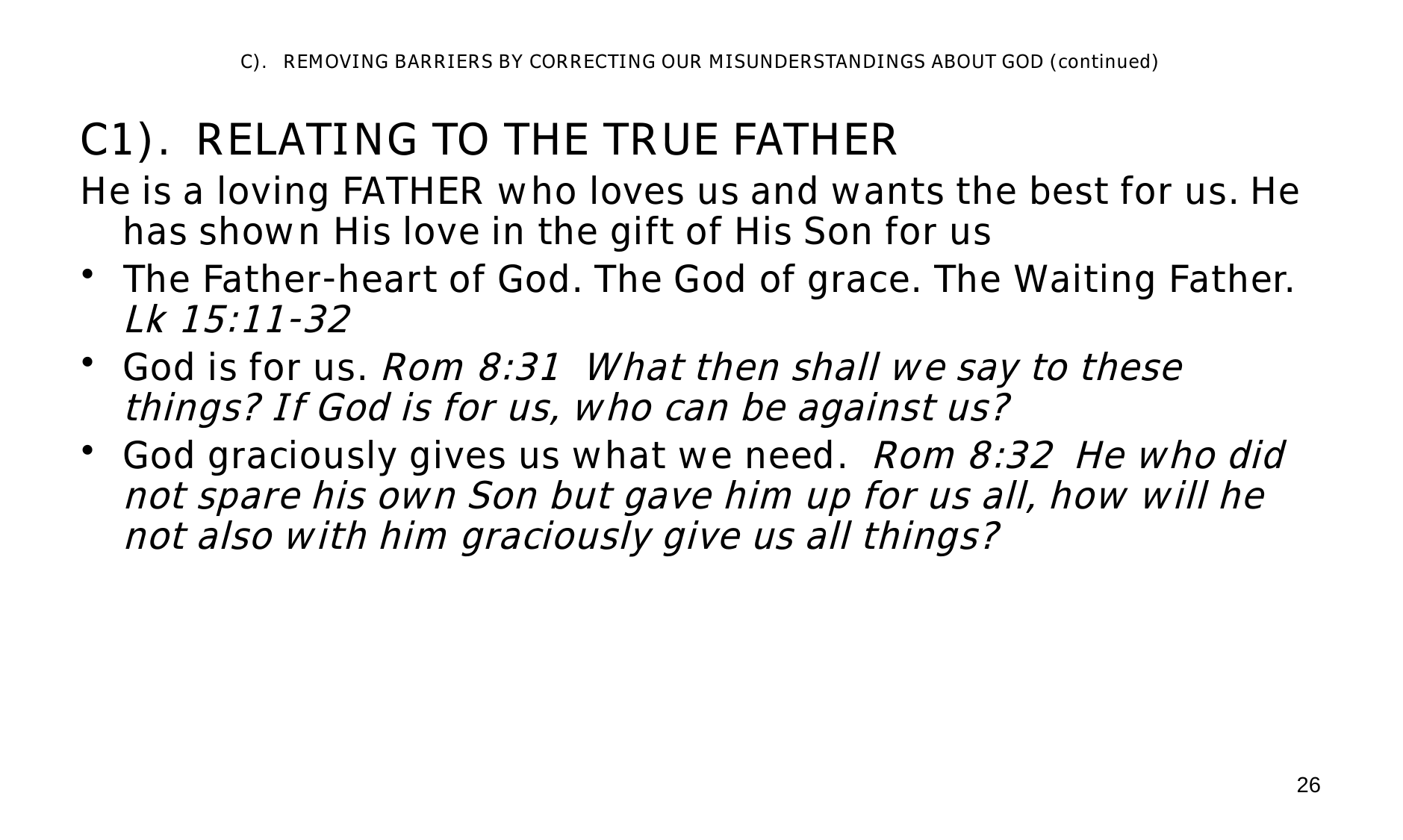

# C).   REMOVING BARRIERS BY CORRECTING OUR MISUNDERSTANDINGS ABOUT GOD (continued)
C1).  RELATING TO THE TRUE FATHER
He is a loving FATHER who loves us and wants the best for us. He has shown His love in the gift of His Son for us
The Father-heart of God. The God of grace. The Waiting Father. Lk 15:11-32
God is for us. Rom 8:31  What then shall we say to these things? If God is for us, who can be against us?
God graciously gives us what we need.  Rom 8:32  He who did not spare his own Son but gave him up for us all, how will he not also with him graciously give us all things?

26